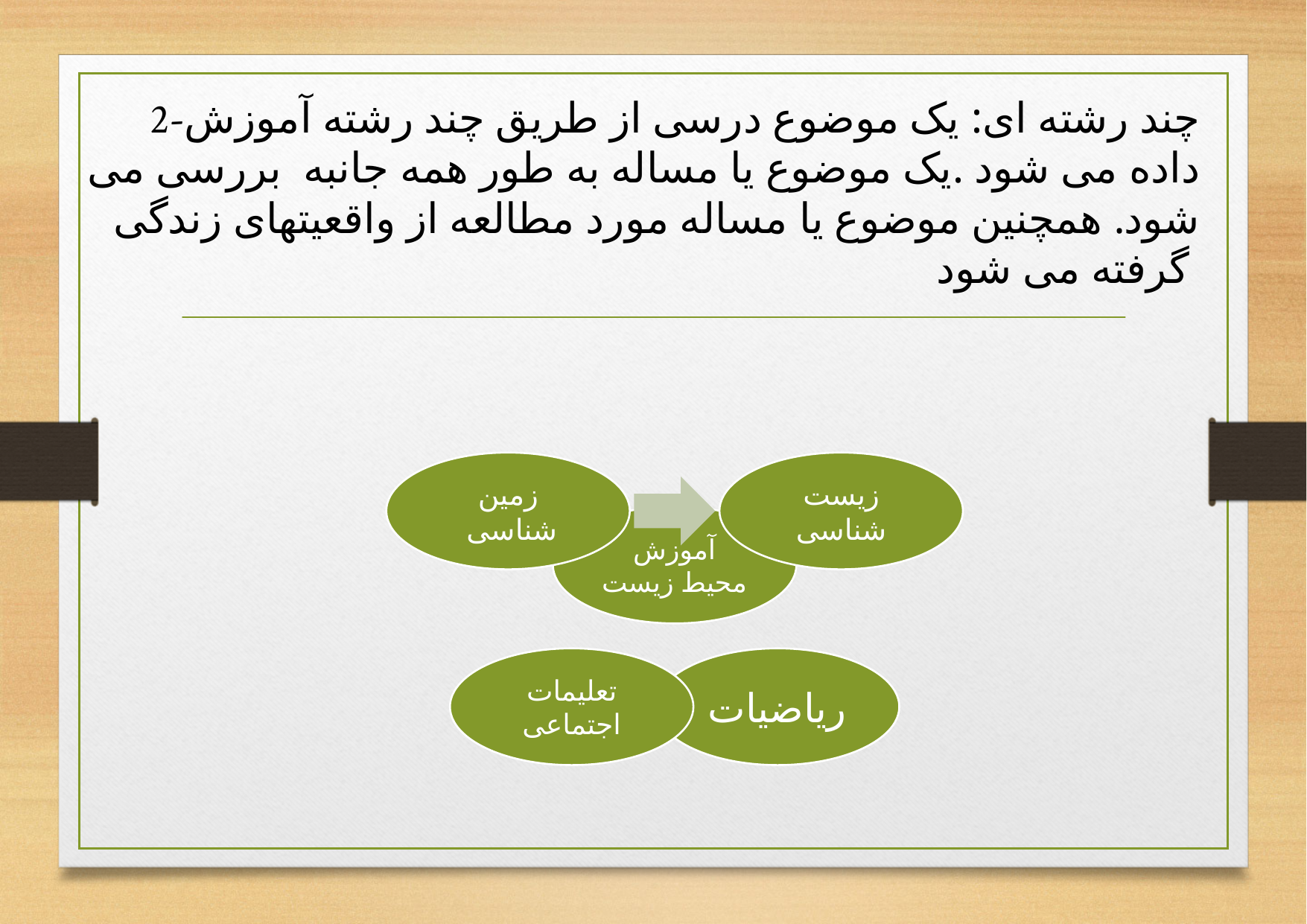

# 2-چند رشته ای: یک موضوع درسی از طریق چند رشته آموزش داده می شود .یک موضوع یا مساله به طور همه جانبه  بررسی می شود. همچنین موضوع یا مساله مورد مطالعه از واقعیتهای زندگی گرفته می شود
آموزش محیط زیست
زیست شناسی
ریاضیات
تعلیمات اجتماعی
زمین شناسی